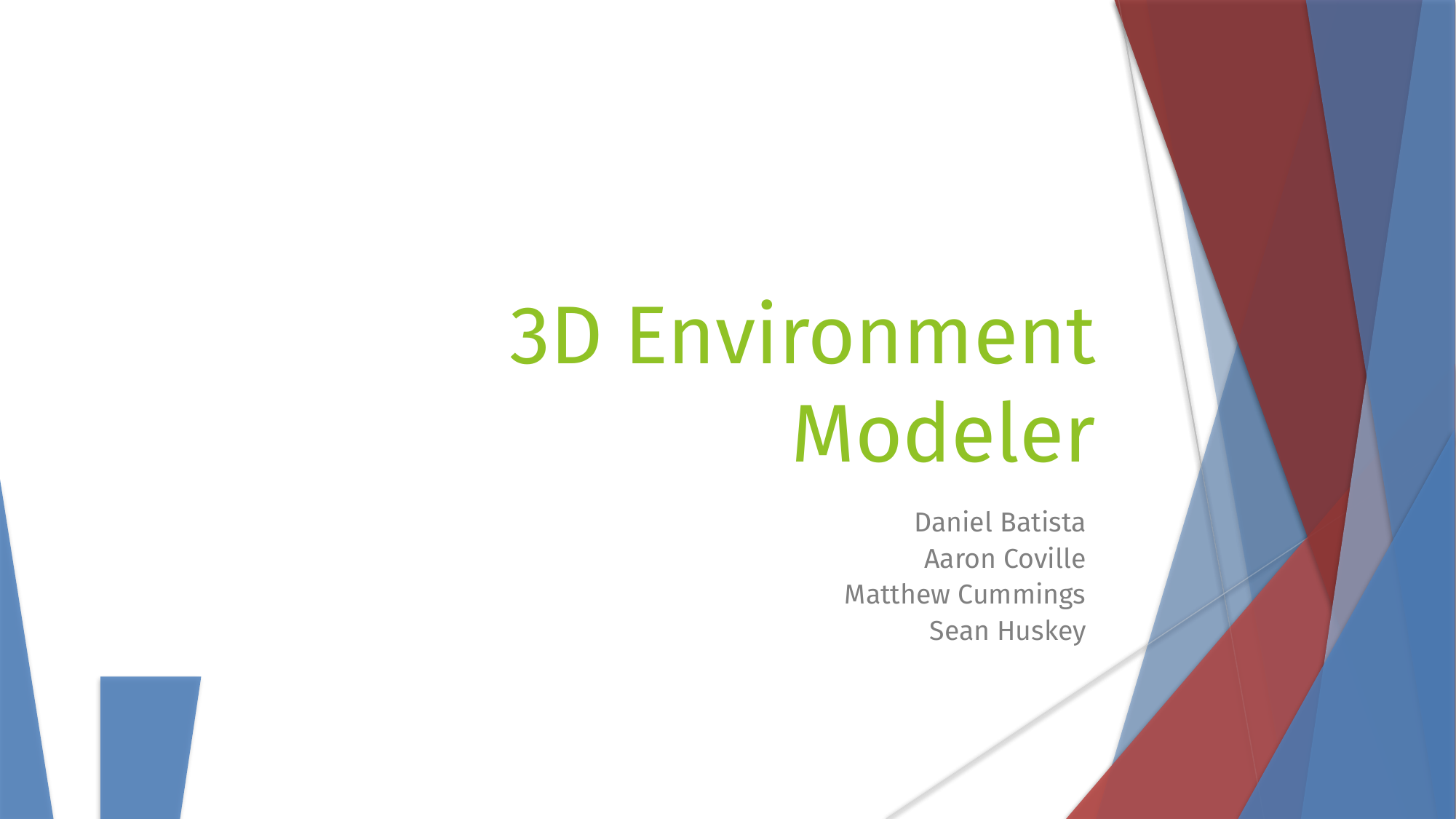

3D Environment Modeler
Daniel Batista
Aaron Coville
Matthew Cummings
Sean Huskey